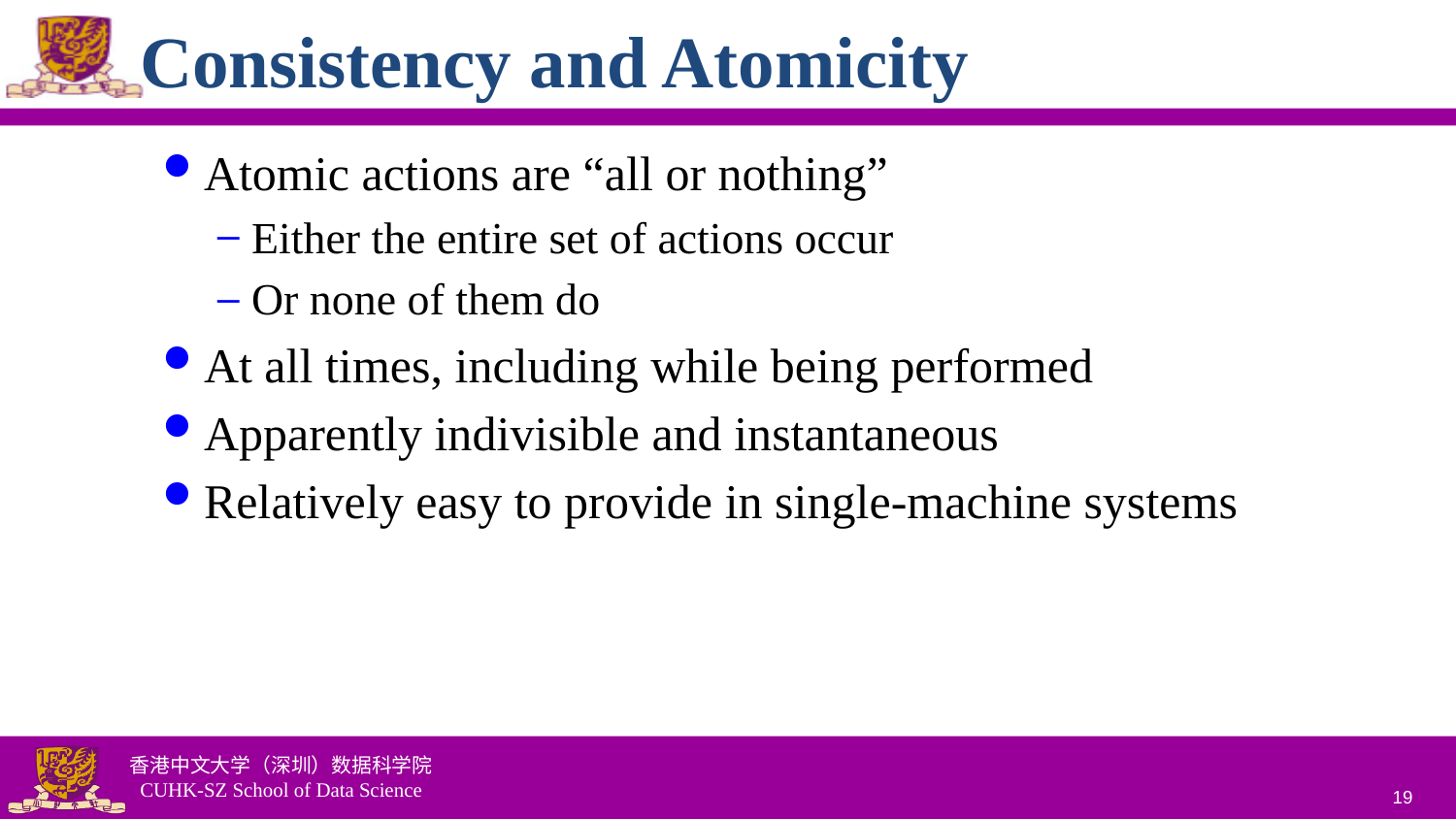

# Consistency and Atomicity
Atomic actions are “all or nothing”
Either the entire set of actions occur
Or none of them do
At all times, including while being performed
Apparently indivisible and instantaneous
Relatively easy to provide in single-machine systems
19